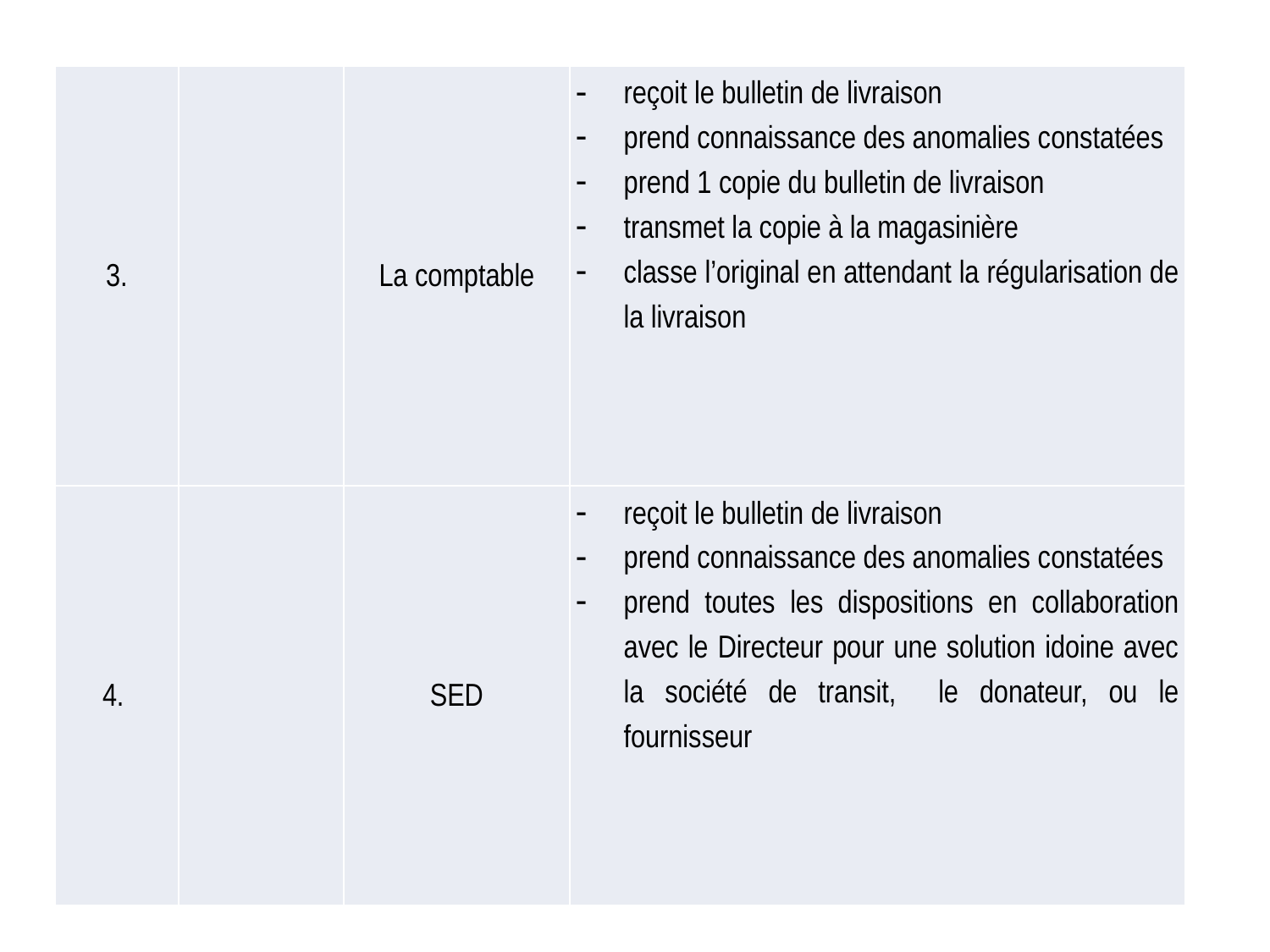

| 3. |  | La comptable | reçoit le bulletin de livraison prend connaissance des anomalies constatées prend 1 copie du bulletin de livraison transmet la copie à la magasinière classe l’original en attendant la régularisation de la livraison |
| --- | --- | --- | --- |
| 4. |  | SED | reçoit le bulletin de livraison prend connaissance des anomalies constatées prend toutes les dispositions en collaboration avec le Directeur pour une solution idoine avec la société de transit, le donateur, ou le fournisseur |